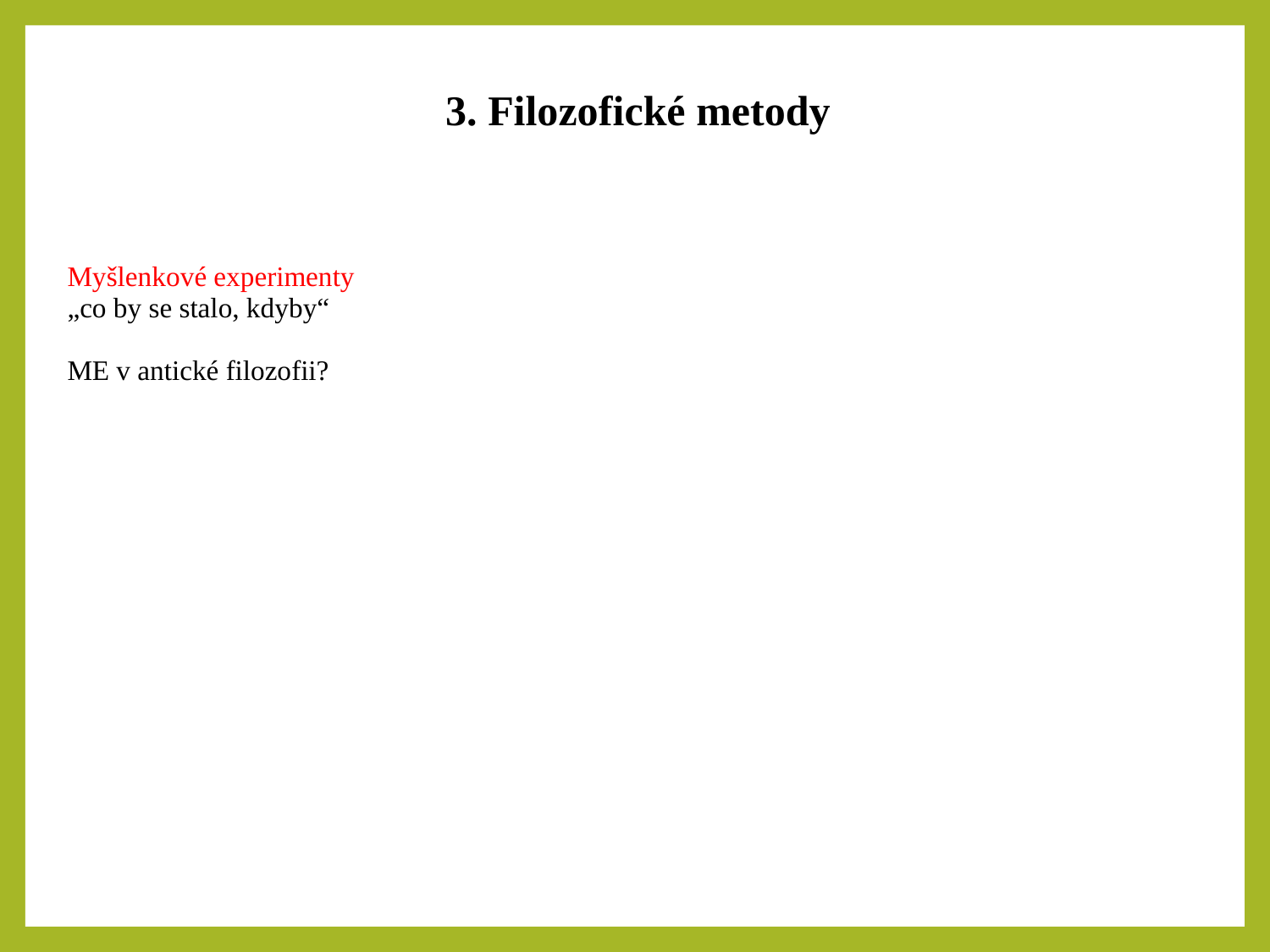

3. Filozofické metody
| Myšlenkové experimenty „co by se stalo, kdyby“ ME v antické filozofii? |
| --- |
|  |